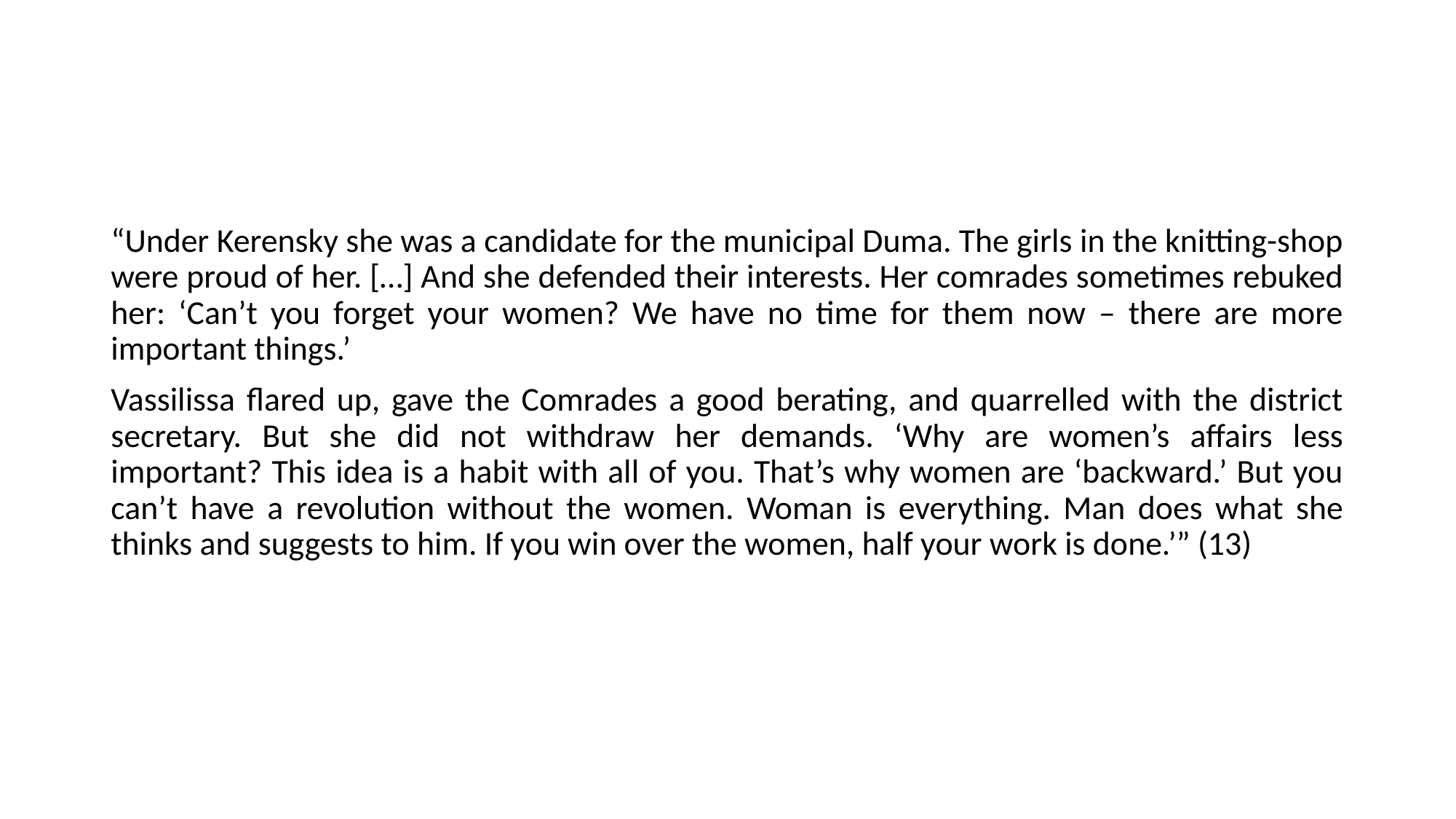

#
“Under Kerensky she was a candidate for the municipal Duma. The girls in the knitting-shop were proud of her. […] And she defended their interests. Her comrades sometimes rebuked her: ‘Can’t you forget your women? We have no time for them now – there are more important things.’
Vassilissa flared up, gave the Comrades a good berating, and quarrelled with the district secretary. But she did not withdraw her demands. ‘Why are women’s affairs less important? This idea is a habit with all of you. That’s why women are ‘backward.’ But you can’t have a revolution without the women. Woman is everything. Man does what she thinks and suggests to him. If you win over the women, half your work is done.’” (13)